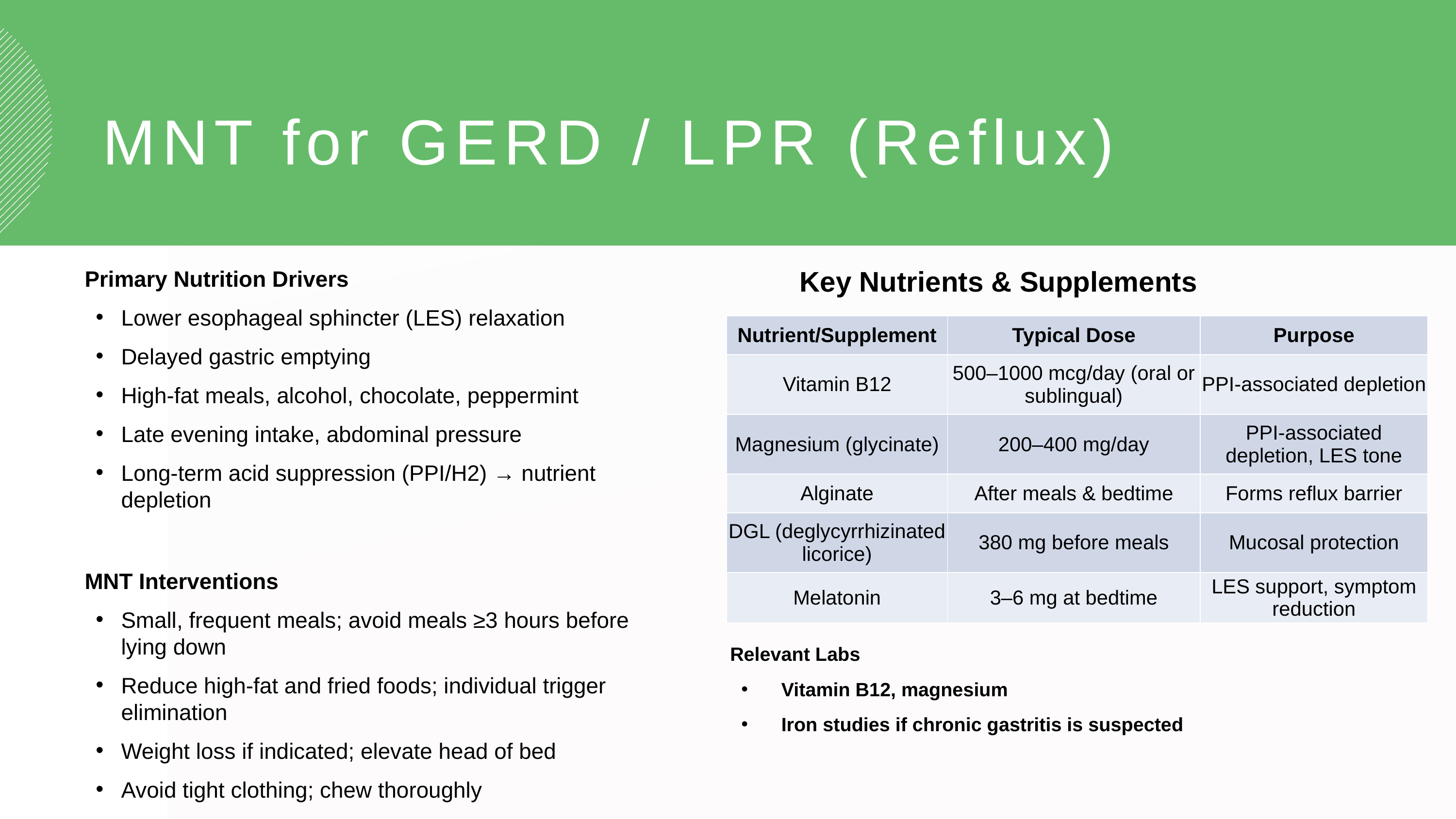

MNT for GERD / LPR (Reflux)
Key Nutrients & Supplements
Primary Nutrition Drivers
Lower esophageal sphincter (LES) relaxation
Delayed gastric emptying
High-fat meals, alcohol, chocolate, peppermint
Late evening intake, abdominal pressure
Long-term acid suppression (PPI/H2) → nutrient depletion

MNT Interventions
Small, frequent meals; avoid meals ≥3 hours before lying down
Reduce high-fat and fried foods; individual trigger elimination
Weight loss if indicated; elevate head of bed
Avoid tight clothing; chew thoroughly
| Nutrient/Supplement | Typical Dose | Purpose |
| --- | --- | --- |
| Vitamin B12 | 500–1000 mcg/day (oral or sublingual) | PPI-associated depletion |
| Magnesium (glycinate) | 200–400 mg/day | PPI-associated depletion, LES tone |
| Alginate | After meals & bedtime | Forms reflux barrier |
| DGL (deglycyrrhizinated licorice) | 380 mg before meals | Mucosal protection |
| Melatonin | 3–6 mg at bedtime | LES support, symptom reduction |
Relevant Labs
Vitamin B12, magnesium
Iron studies if chronic gastritis is suspected